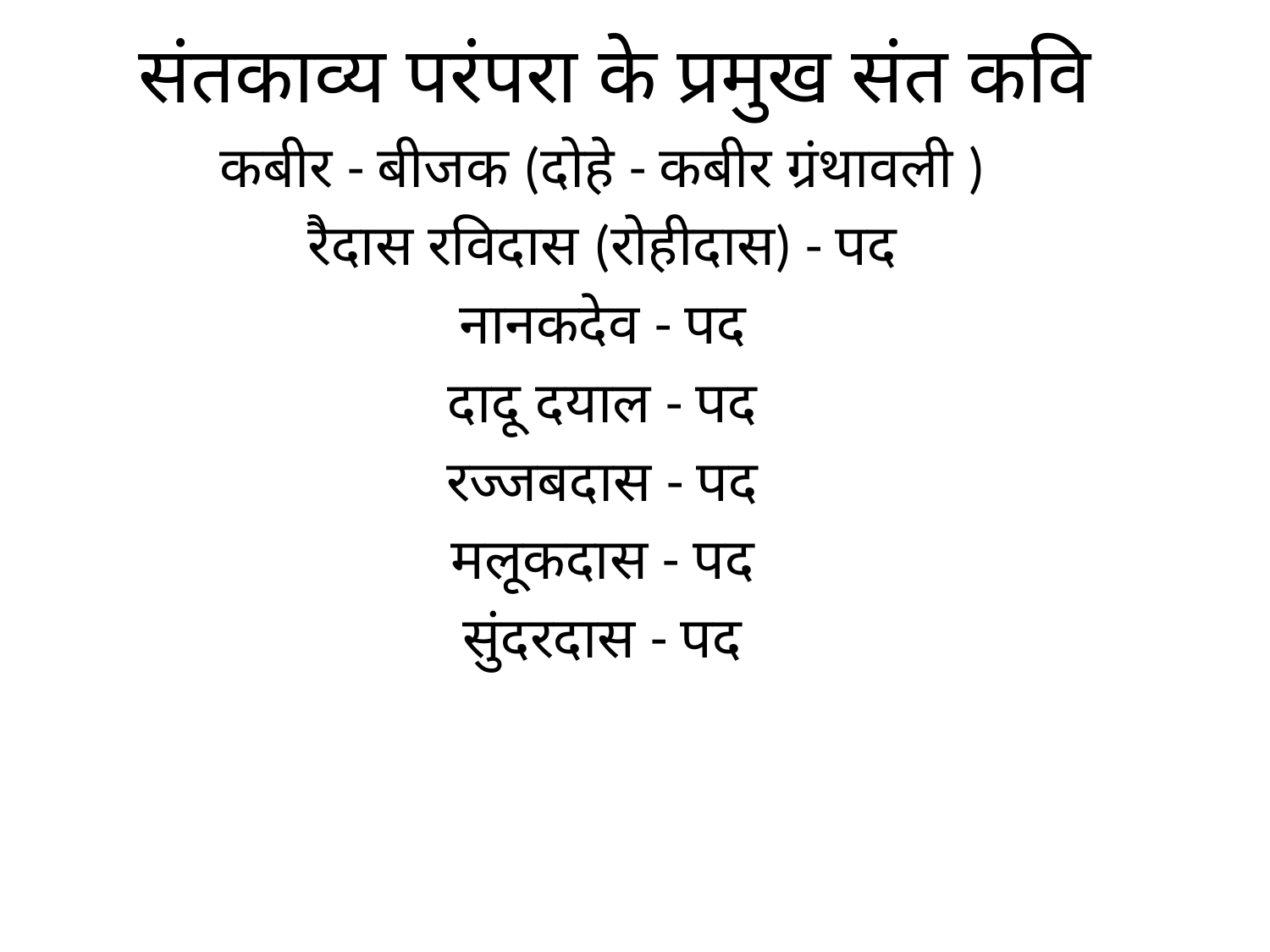

# संतकाव्य परंपरा के प्रमुख संत कवि
कबीर - बीजक (दोहे - कबीर ग्रंथावली )
रैदास रविदास (रोहीदास) - पद
नानकदेव - पद
दादू दयाल - पद
रज्जबदास - पद
मलूकदास - पद
सुंदरदास - पद